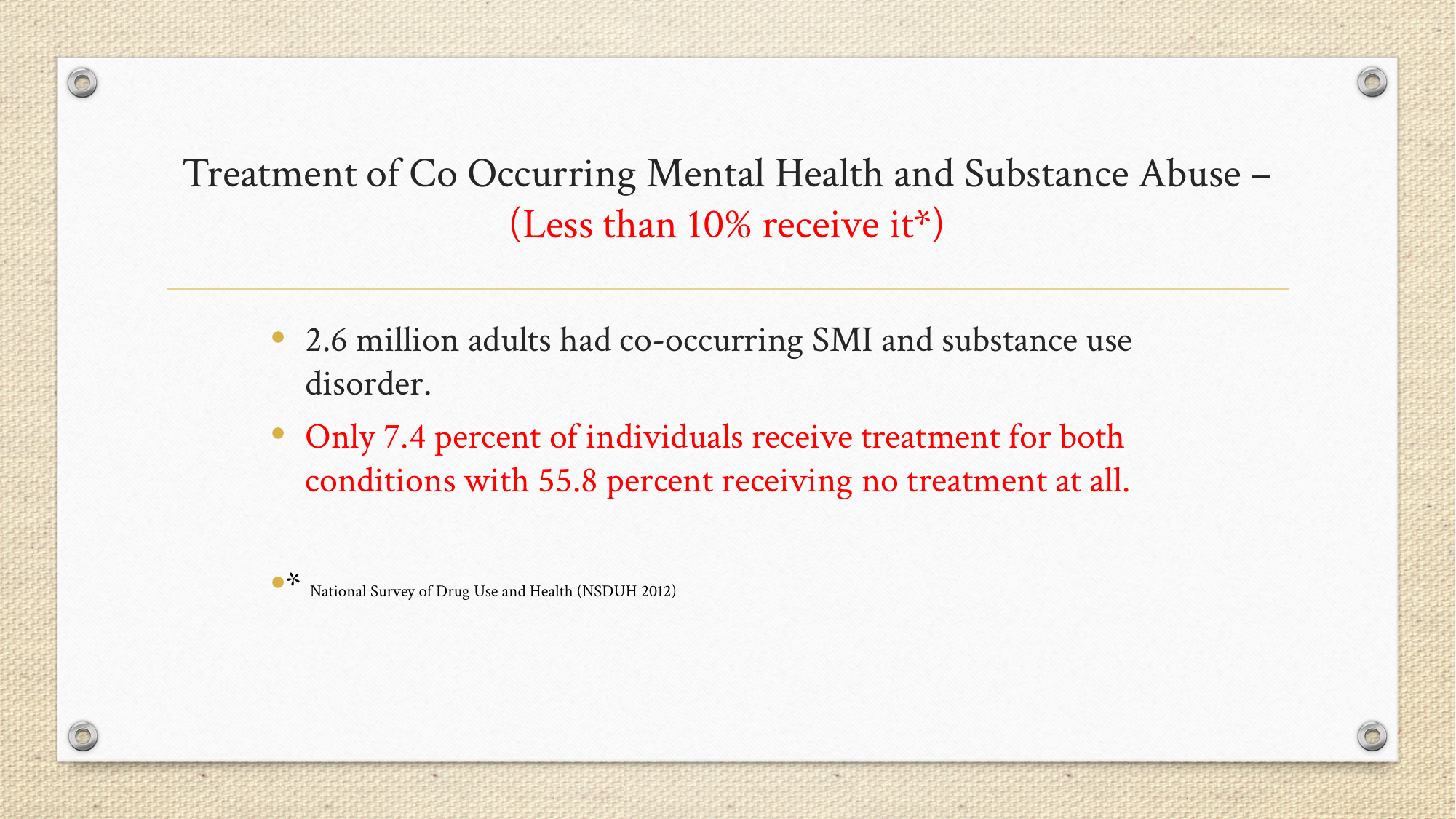

# Treatment of Co Occurring Mental Health and Substance Abuse – (Less than 10% receive it*)
2.6 million adults had co-occurring SMI and substance use disorder.
Only 7.4 percent of individuals receive treatment for both conditions with 55.8 percent receiving no treatment at all.

* National Survey of Drug Use and Health (NSDUH 2012)